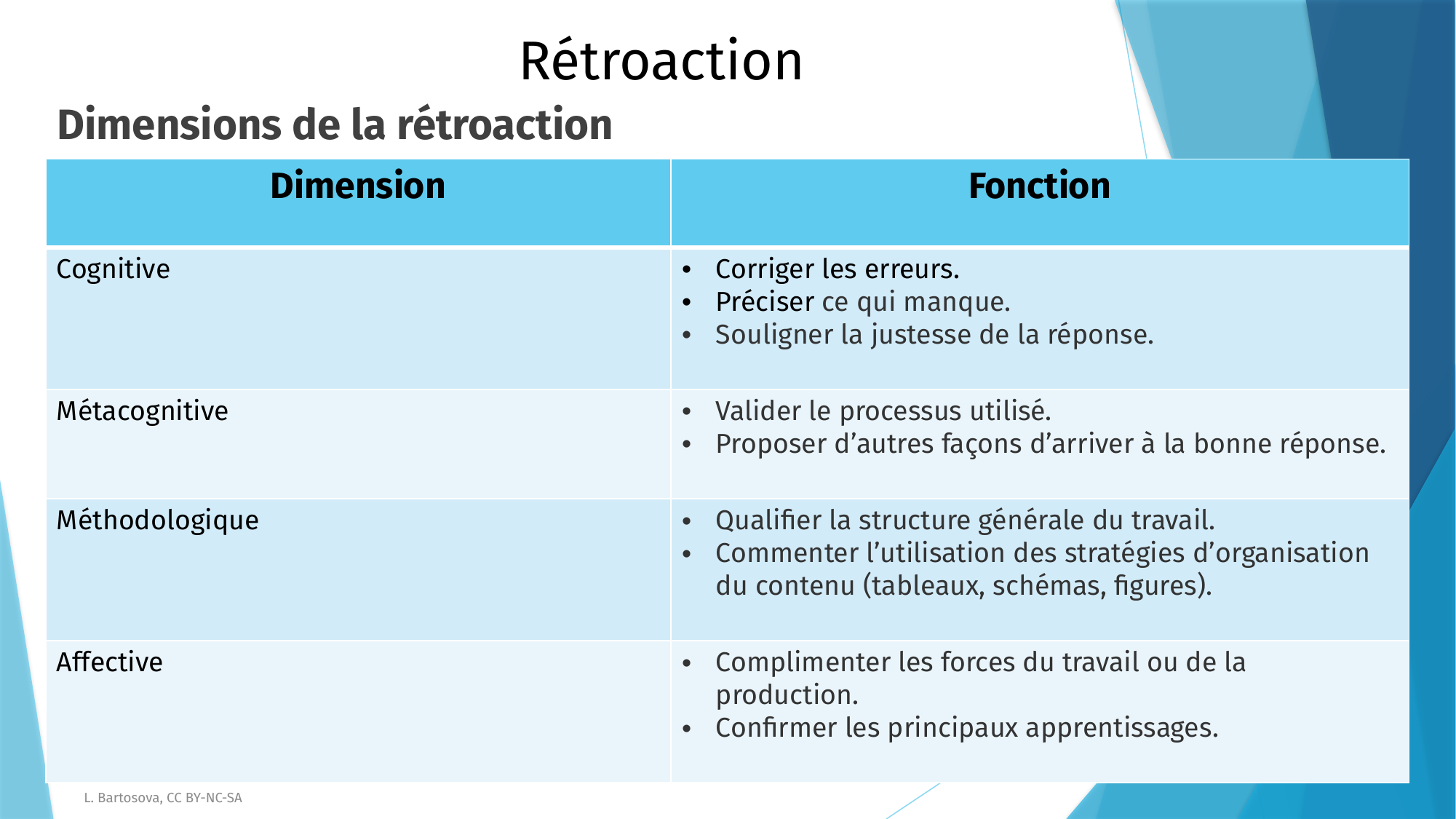

# Rétroaction
Dimensions de la rétroaction

| Dimension | Fonction |
| --- | --- |
| Cognitive | Corriger les erreurs. Préciser ce qui manque. Souligner la justesse de la réponse. |
| Métacognitive | Valider le processus utilisé. Proposer d’autres façons d’arriver à la bonne réponse. |
| Méthodologique | Qualifier la structure générale du travail. Commenter l’utilisation des stratégies d’organisation du contenu (tableaux, schémas, figures). |
| Affective | Complimenter les forces du travail ou de la production. Confirmer les principaux apprentissages. |
3
https://www.enseigner.ulaval.ca/ressources-pedagogiques/la-retroaction
L. Bartosova, CC BY-NC-SA